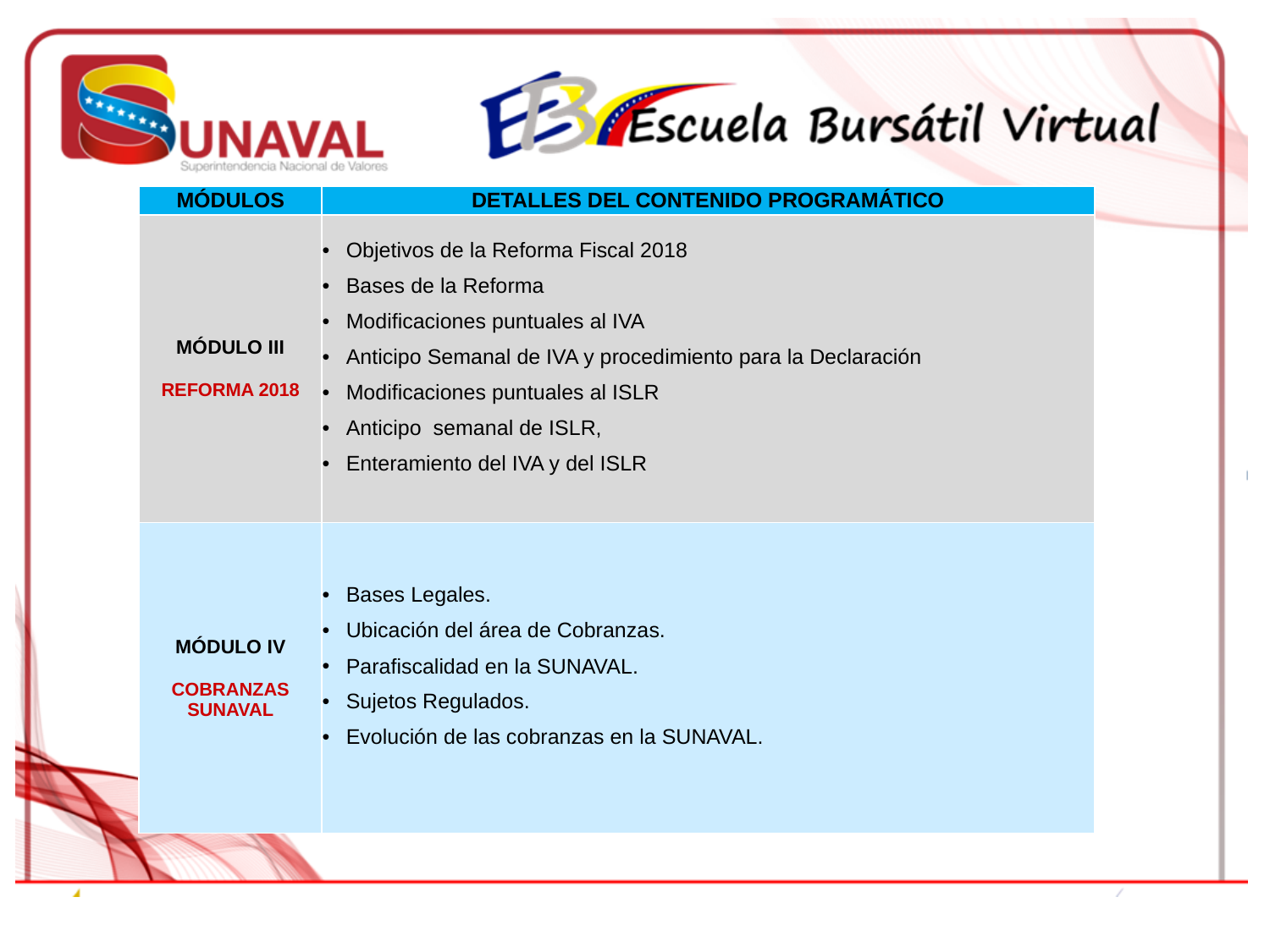

| MÓDULOS | DETALLES DEL CONTENIDO PROGRAMÁTICO |
| --- | --- |
| MÓDULO III REFORMA 2018 | Objetivos de la Reforma Fiscal 2018 Bases de la Reforma Modificaciones puntuales al IVA Anticipo Semanal de IVA y procedimiento para la Declaración Modificaciones puntuales al ISLR Anticipo semanal de ISLR, Enteramiento del IVA y del ISLR |
| MÓDULO IV COBRANZAS SUNAVAL | Bases Legales. Ubicación del área de Cobranzas. Parafiscalidad en la SUNAVAL. Sujetos Regulados. Evolución de las cobranzas en la SUNAVAL. |